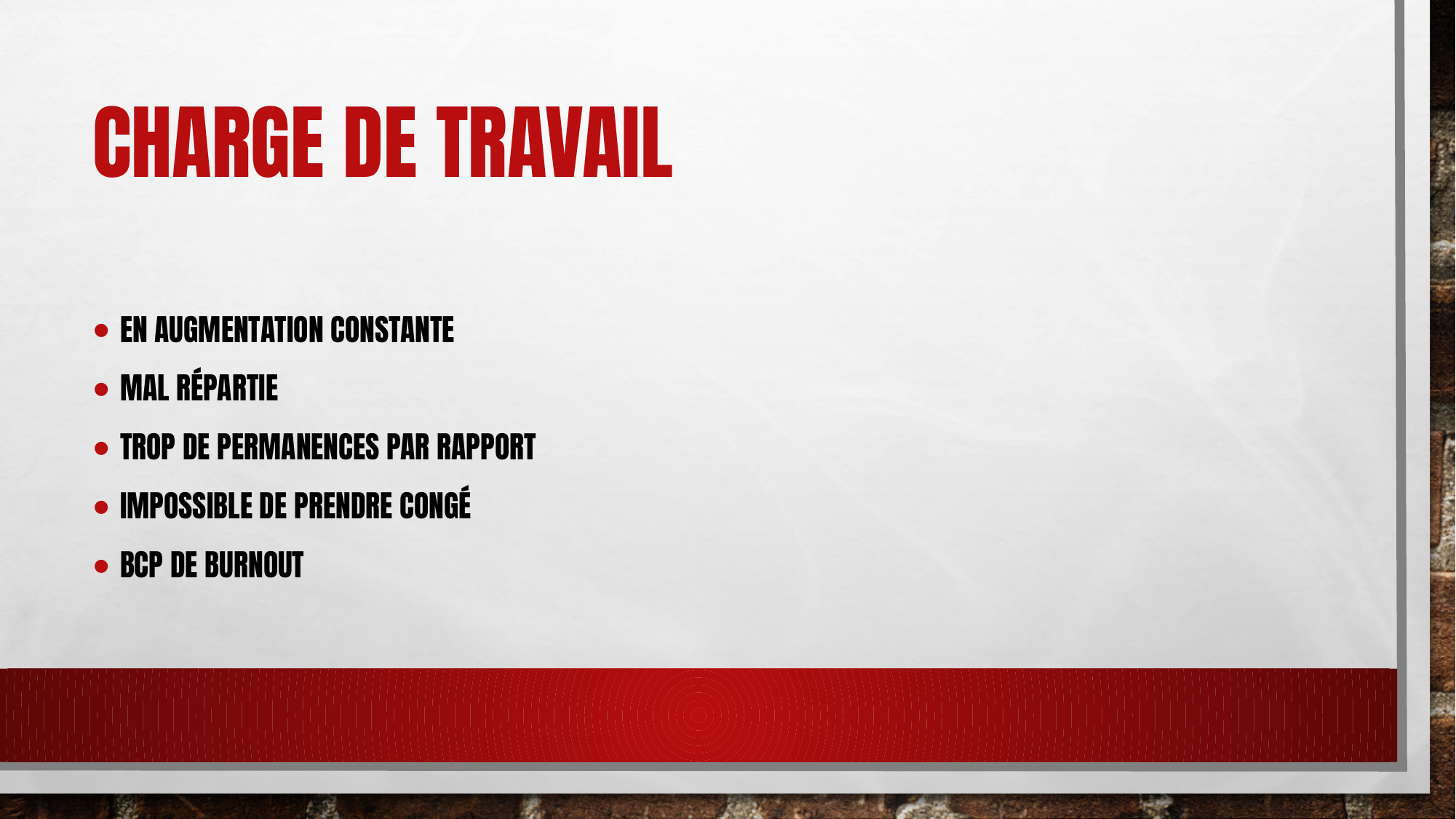

# Charge de travail
En augmentation constante
Mal répartie
Trop de permanences par rapport
Impossible de prendre congé
Bcp de burnout